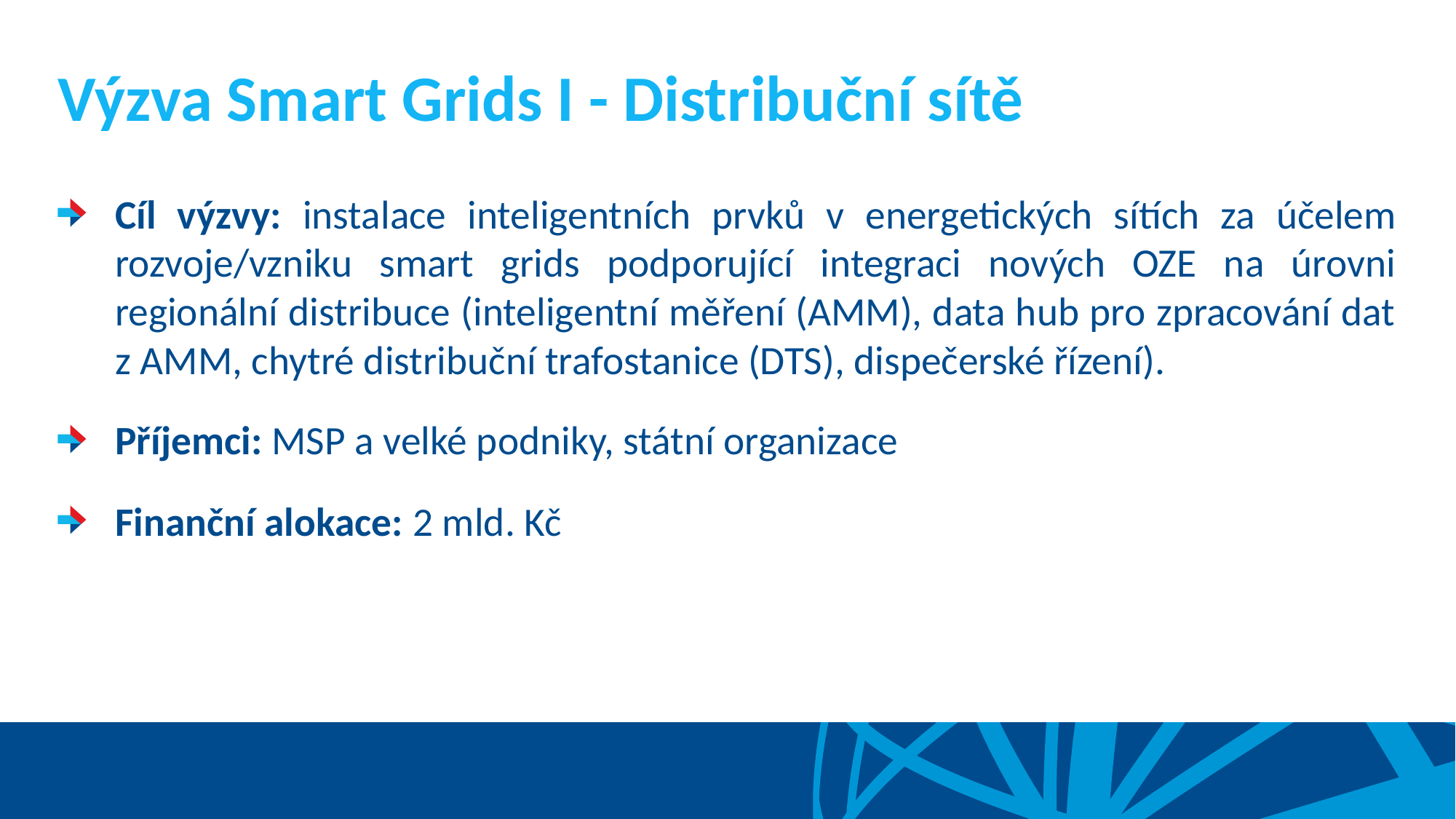

# Výzva Smart Grids I - Distribuční sítě
Cíl výzvy: instalace inteligentních prvků v energetických sítích za účelem rozvoje/vzniku smart grids podporující integraci nových OZE na úrovni regionální distribuce (inteligentní měření (AMM), data hub pro zpracování dat z AMM, chytré distribuční trafostanice (DTS), dispečerské řízení).
Příjemci: MSP a velké podniky, státní organizace
Finanční alokace: 2 mld. Kč